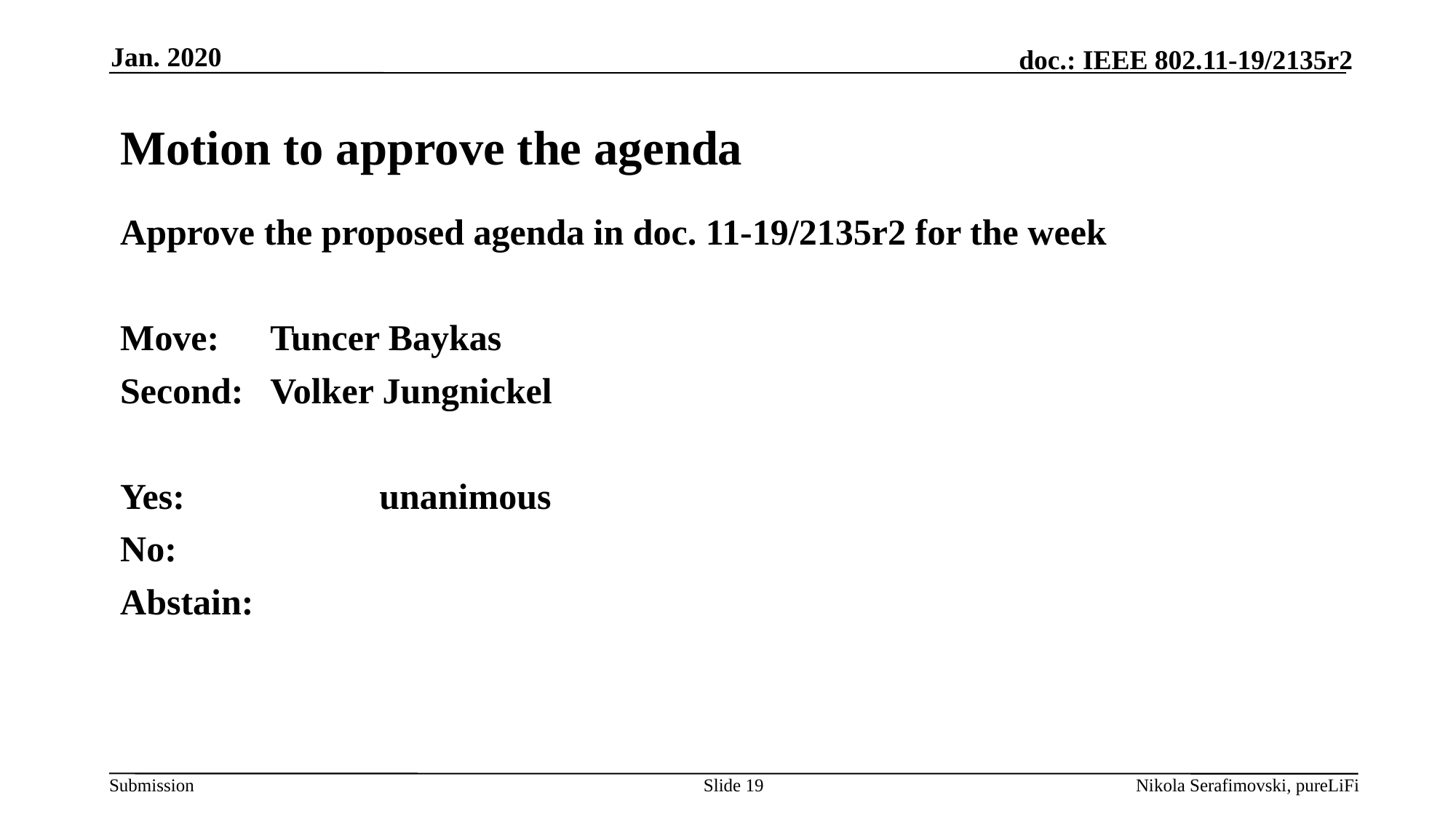

Jan. 2020
# Motion to approve the agenda
Approve the proposed agenda in doc. 11-19/2135r2 for the week

Move: 	Tuncer Baykas
Second:	Volker Jungnickel

Yes:		unanimous
No:
Abstain:

Slide 19
Nikola Serafimovski, pureLiFi